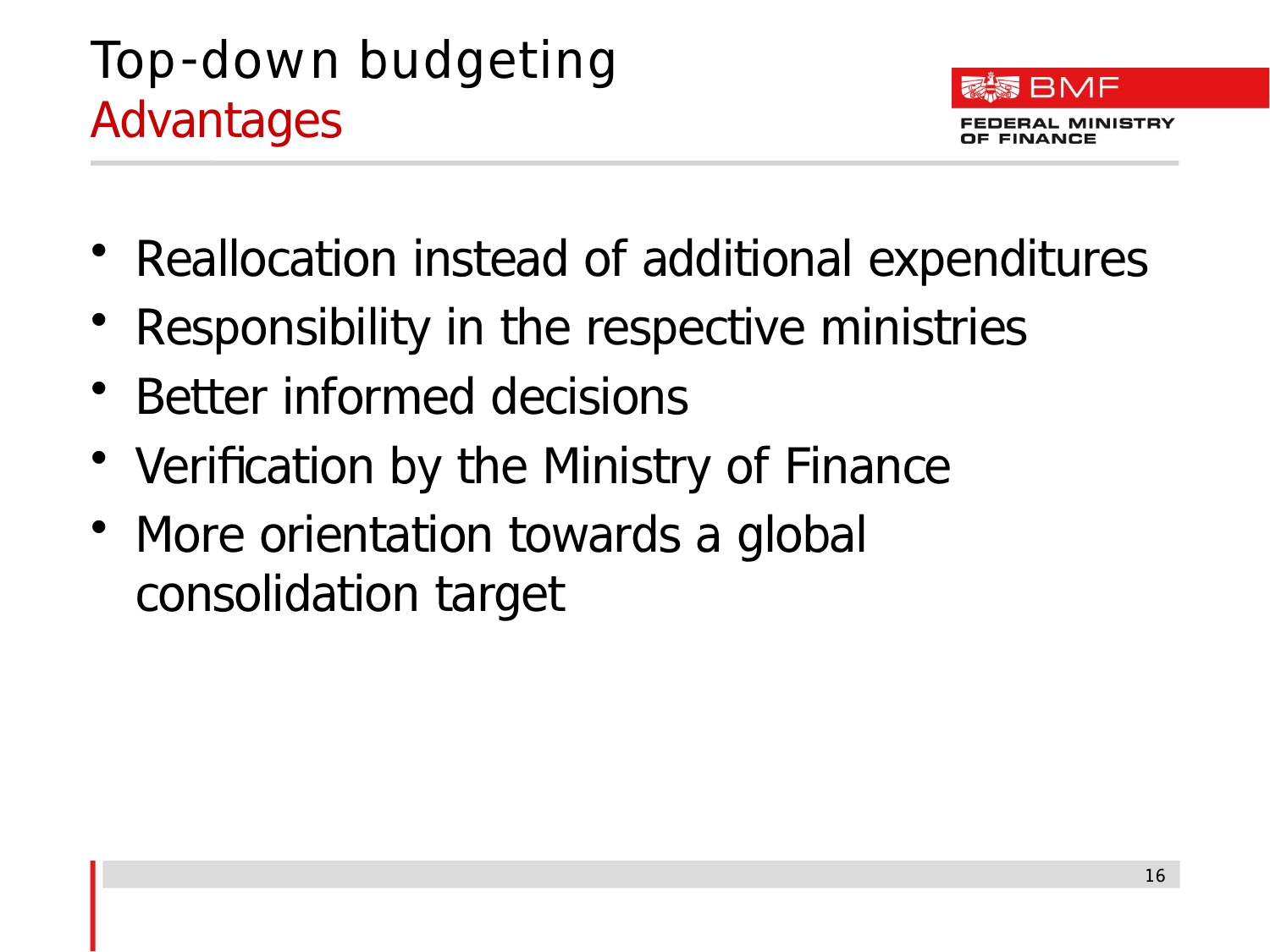

# Top-down budgeting Advantages
Reallocation instead of additional expenditures
Responsibility in the respective ministries
Better informed decisions
Verification by the Ministry of Finance
More orientation towards a global consolidation target

16